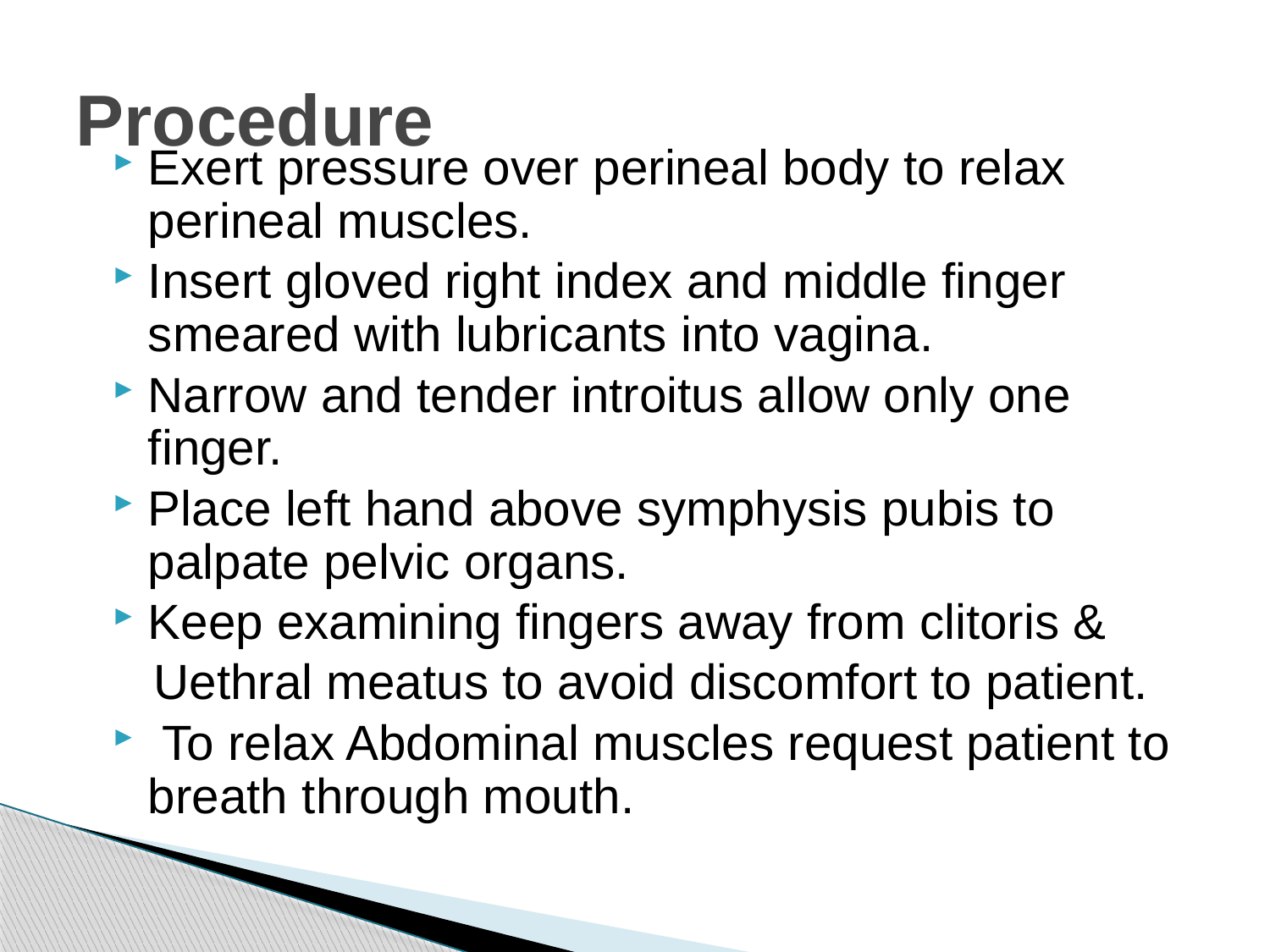

# Procedure
Exert pressure over perineal body to relax perineal muscles.
Insert gloved right index and middle finger smeared with lubricants into vagina.
Narrow and tender introitus allow only one finger.
Place left hand above symphysis pubis to palpate pelvic organs.
Keep examining fingers away from clitoris &
   Uethral meatus to avoid discomfort to patient.
 To relax Abdominal muscles request patient to breath through mouth.